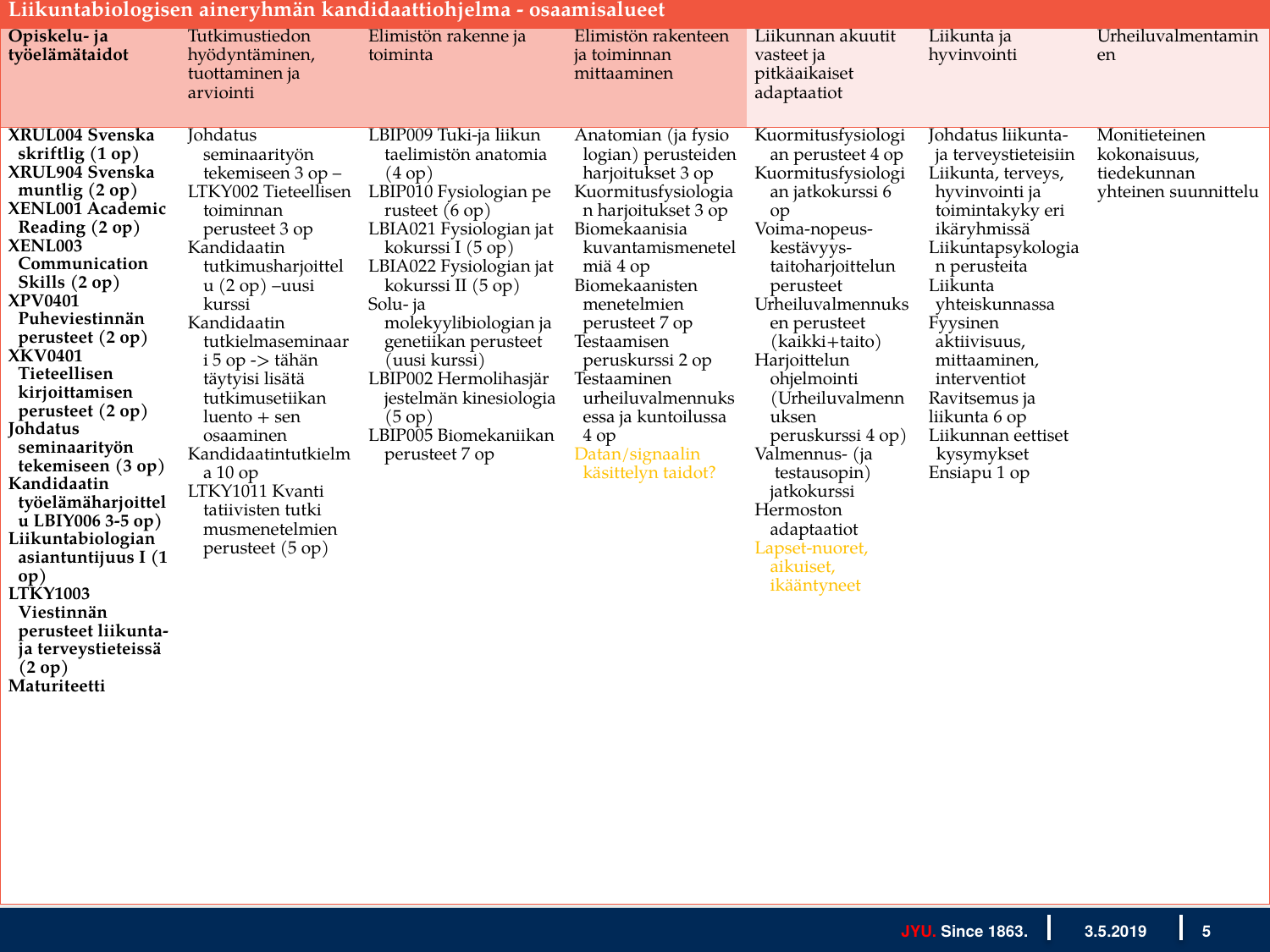

| Lii­kun­ta­bio­lo­gi­sen ai­ne­ryh­män kan­di­daat­tioh­jel­ma - osaamisalueet |  |  |  |  |  |  |
| --- | --- | --- | --- | --- | --- | --- |
| Opiskelu- ja työelämätaidot | Tutkimustiedon hyödyntäminen, tuottaminen ja arviointi | Elimistön rakenne ja toiminta | Elimistön rakenteen ja toiminnan mittaaminen | Liikunnan akuutit vasteet ja pitkäaikaiset adaptaatiot | Liikunta ja hyvinvointi | Urheiluvalmentaminen |
| XRUL004 Svenska skriftlig (1 op) XRUL904 Svenska muntlig (2 op) XENL001 Academic Reading (2 op) XENL003 Communication Skills (2 op) XPV0401 Puheviestinnän perusteet (2 op) XKV0401 Tieteellisen kirjoittamisen perusteet (2 op) Johdatus seminaarityön tekemiseen (3 op) Kandidaatin työelämäharjoittelu LBIY006 3-5 op) Liikuntabiologian asiantuntijuus I (1 op) LTKY1003 Viestinnän perusteet liikunta- ja terveystieteissä (2 op) Maturiteetti | Johdatus seminaarityön tekemiseen 3 op – LTKY002 Tieteellisen toiminnan perusteet 3 op Kandidaatin tutkimusharjoittelu (2 op) –uusi kurssi Kandidaatin tutkielmaseminaari 5 op -> tähän täytyisi lisätä tutkimusetiikan luento + sen osaaminen Kandidaatintutkielma 10 op LTKY1011 Kvan­ti­tatii­vis­ten tut­ki­mus­me­ne­tel­mien pe­rus­teet (5 op) | LBIP009 Tuki-ja lii­kun­taeli­mis­tön ana­to­mia (4 op) LBIP010 Fy­sio­lo­gian pe­rus­teet (6 op) LBIA021 Fy­sio­lo­gian jat­ko­kurs­si I (5 op) LBIA022 Fy­sio­lo­gian jat­ko­kurs­si II (5 op) Solu- ja molekyylibiologian ja genetiikan perusteet (uusi kurssi) LBIP002 Her­mo­li­has­jär­jes­tel­män ki­ne­sio­lo­gia (5 op) LBIP005 Biomekaniikan perusteet 7 op | Ana­to­mian (ja fy­sio­lo­gian) pe­rus­tei­den har­joi­tuk­set 3 op Kuormitusfysiologian harjoitukset 3 op Biomekaanisia kuvantamismenetelmiä 4 op Biomekaanisten menetelmien perusteet 7 op Testaamisen peruskurssi 2 op Testaaminen urheiluvalmennuksessa ja kuntoilussa 4 op Datan/signaalin käsittelyn taidot? | Kuormitusfysiologian perusteet 4 op Kuormitusfysiologian jatkokurssi 6 op Voima-nopeus-kestävyys-taitoharjoittelun perusteet Urheiluvalmennuksen perusteet (kaikki+taito) Harjoittelun ohjelmointi (Urheiluvalmennuksen peruskurssi 4 op) Valmennus- (ja  testausopin) jatkokurssi Hermoston adaptaatiot Lapset-nuoret, aikuiset, ikääntyneet | Johdatus liikunta- ja terveystieteisiin Liikunta, terveys, hyvinvointi ja toimintakyky eri ikäryhmissä Liikuntapsykologian perusteita Liikunta yhteiskunnassa Fyysinen aktiivisuus, mittaaminen, interventiot Ravitsemus ja liikunta 6 op Liikunnan eettiset kysymykset Ensiapu 1 op | Monitieteinen kokonaisuus, tiedekunnan yhteinen suunnittelu |
JYU. Since 1863.
3.5.2019
5